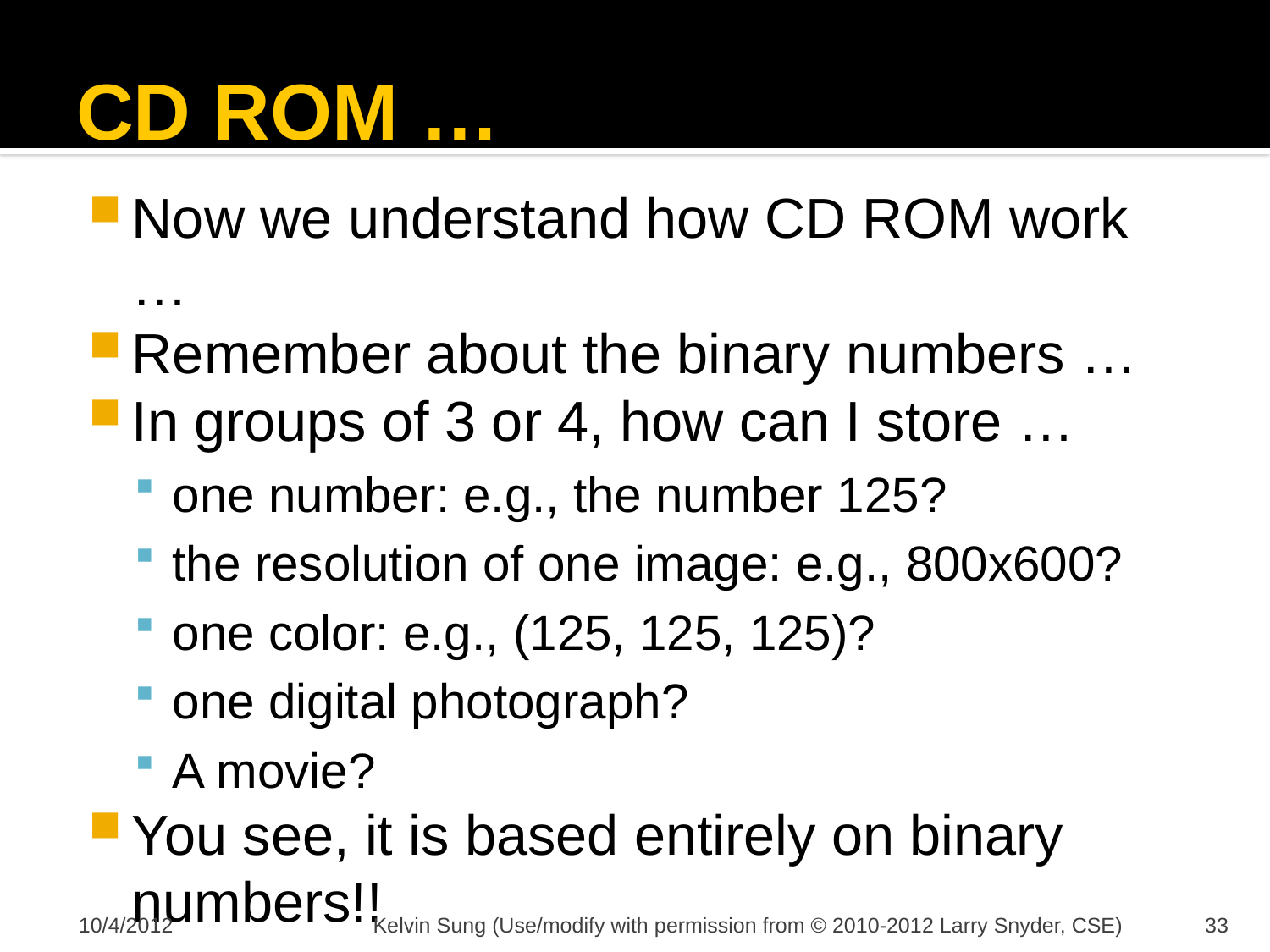

# CD ROM …
Now we understand how CD ROM work …
Remember about the binary numbers …
In groups of 3 or 4, how can I store …
one number: e.g., the number 125?
the resolution of one image: e.g., 800x600?
one color: e.g., (125, 125, 125)?
one digital photograph?
A movie?
You see, it is based entirely on binary numbers!!
10/4/2012
Kelvin Sung (Use/modify with permission from © 2010-2012 Larry Snyder, CSE)
33